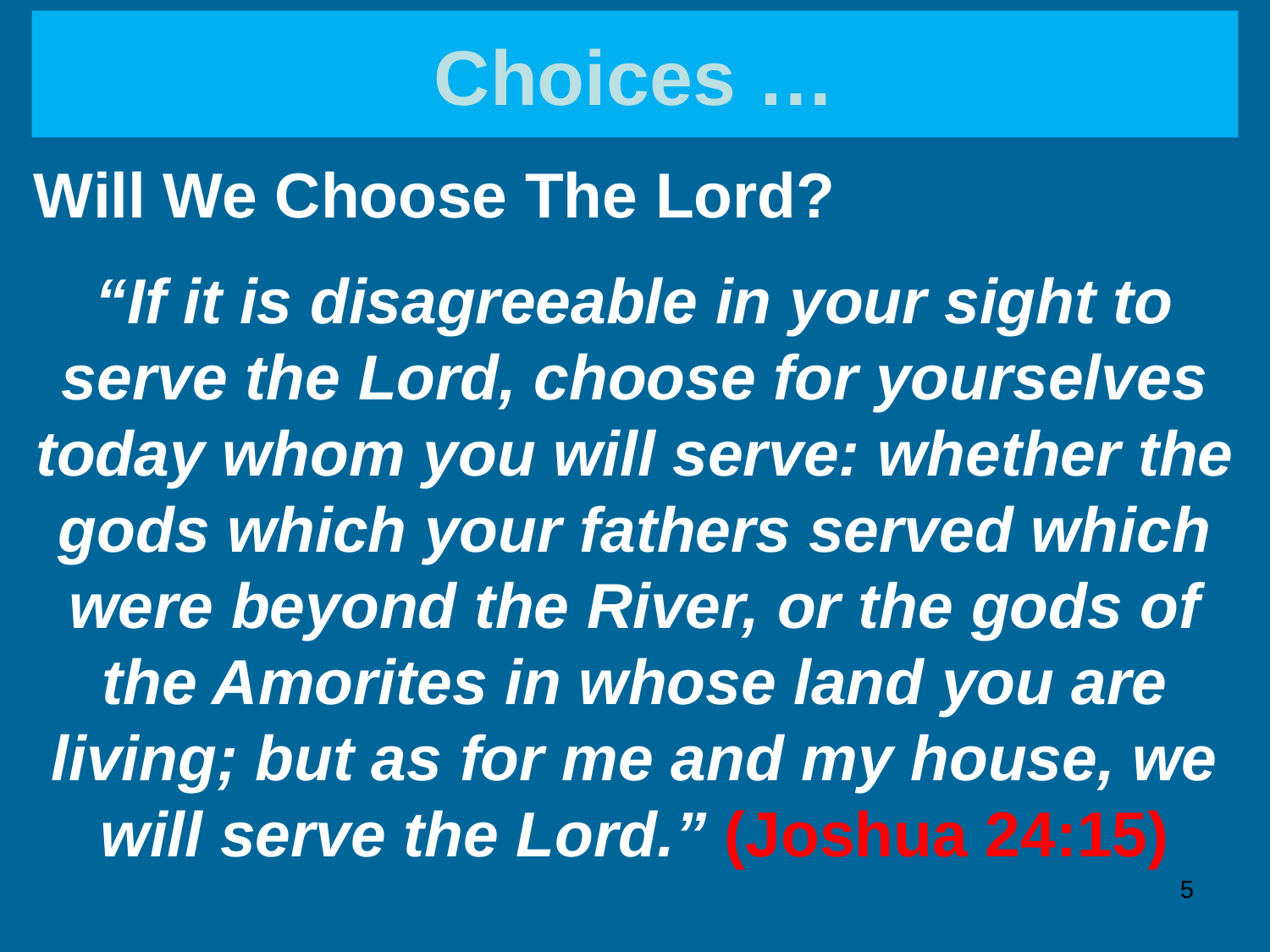

# Choices …
Will We Choose The Lord?

“If it is disagreeable in your sight to serve the Lord, choose for yourselves today whom you will serve: whether the gods which your fathers served which were beyond the River, or the gods of the Amorites in whose land you are living; but as for me and my house, we will serve the Lord.” (Joshua 24:15)
5